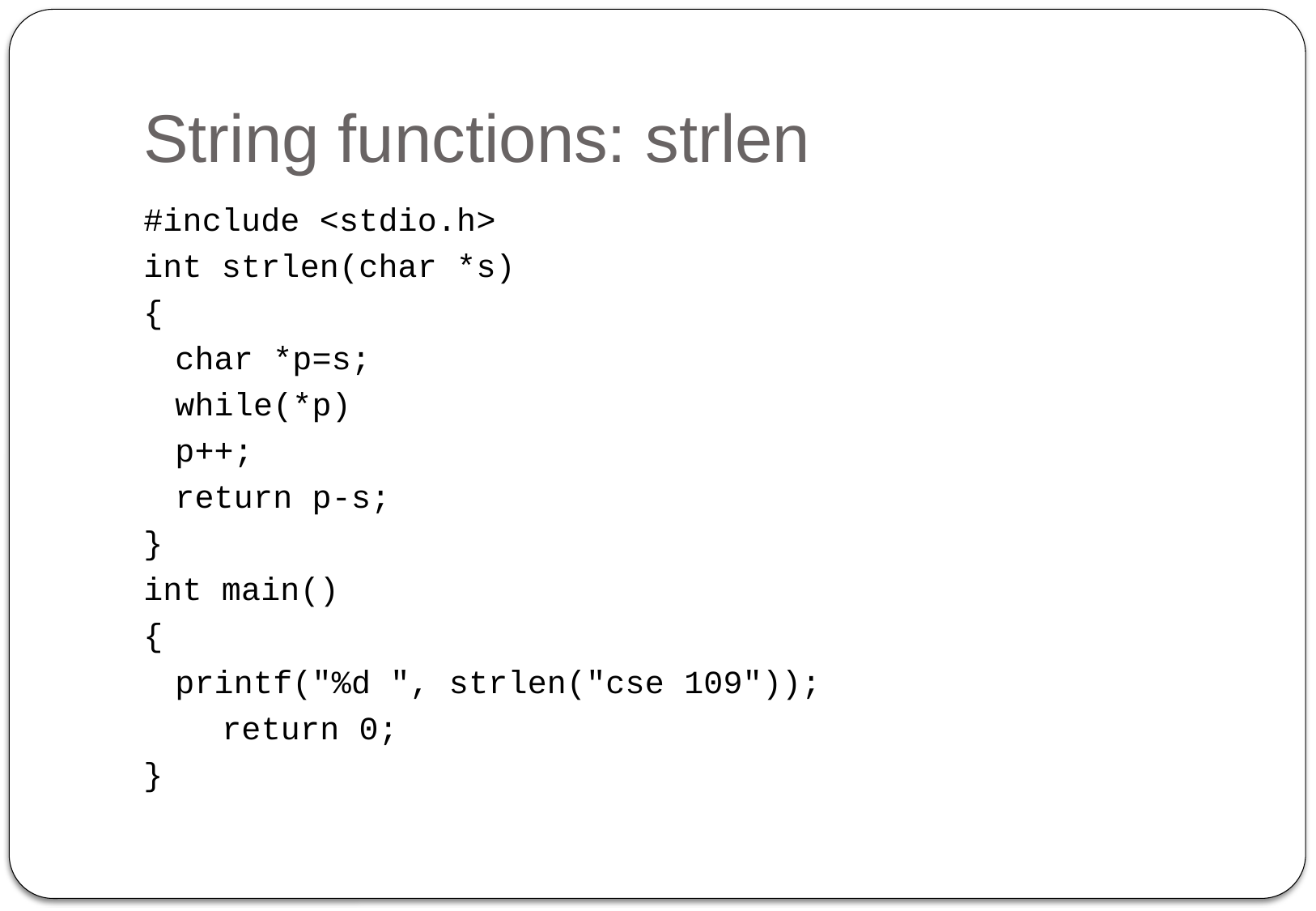

# String functions: strlen
#include <stdio.h>
int strlen(char *s)
{
	char *p=s;
	while(*p)
		p++;
	return p-s;
}
int main()
{
	printf("%d ", strlen("cse 109"));
    return 0;
}